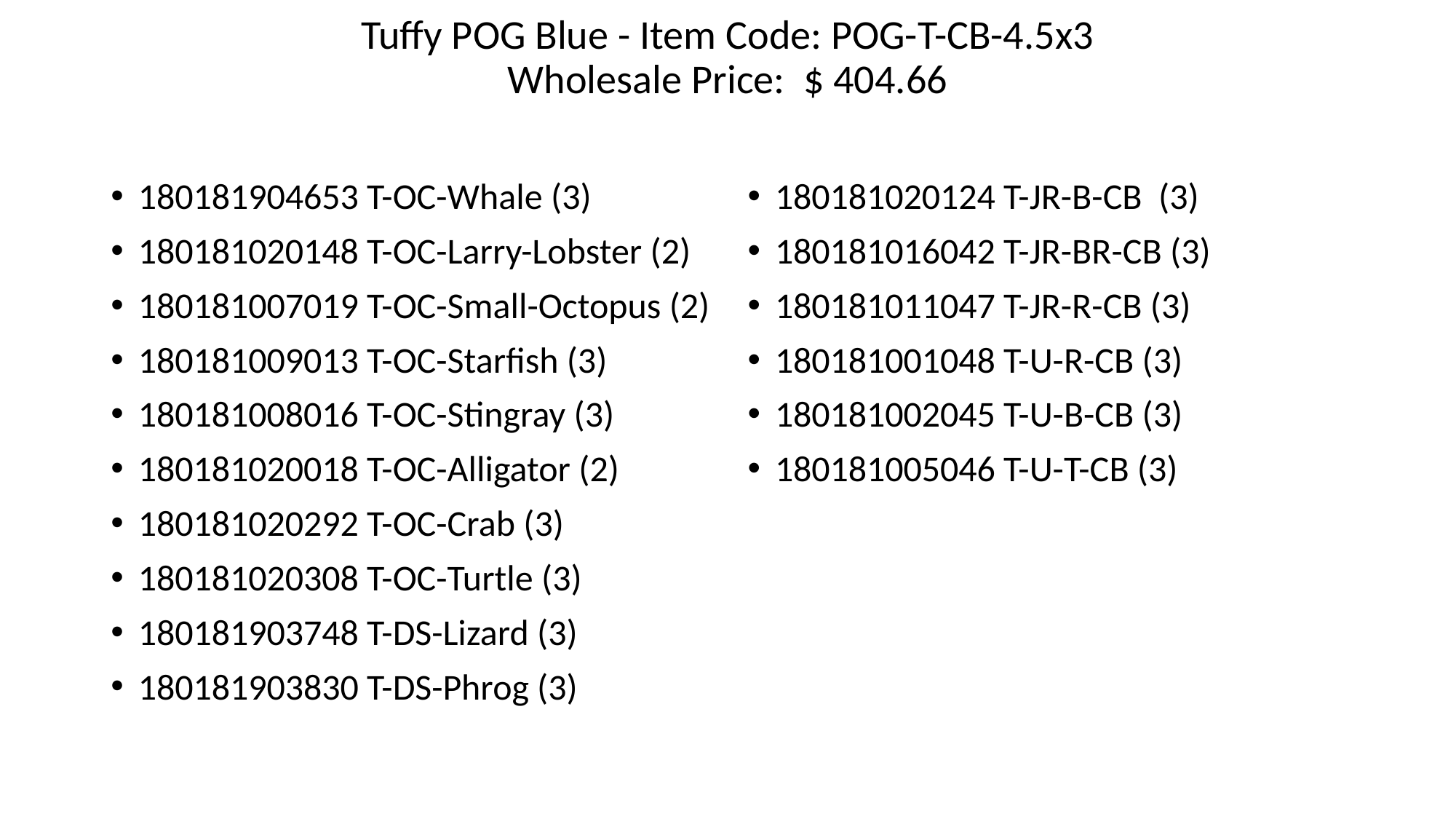

# Tuffy POG Blue - Item Code: POG-T-CB-4.5x3 Wholesale Price:  $ 404.66
180181020124 T-JR-B-CB  (3)
180181016042 T-JR-BR-CB (3)
180181011047 T-JR-R-CB (3)
180181001048 T-U-R-CB (3)
180181002045 T-U-B-CB (3)
180181005046 T-U-T-CB (3)
180181904653 T-OC-Whale (3)
180181020148 T-OC-Larry-Lobster (2)
180181007019 T-OC-Small-Octopus (2)
180181009013 T-OC-Starfish (3)
180181008016 T-OC-Stingray (3)
180181020018 T-OC-Alligator (2)
180181020292 T-OC-Crab (3)
180181020308 T-OC-Turtle (3)
180181903748 T-DS-Lizard (3)
180181903830 T-DS-Phrog (3)